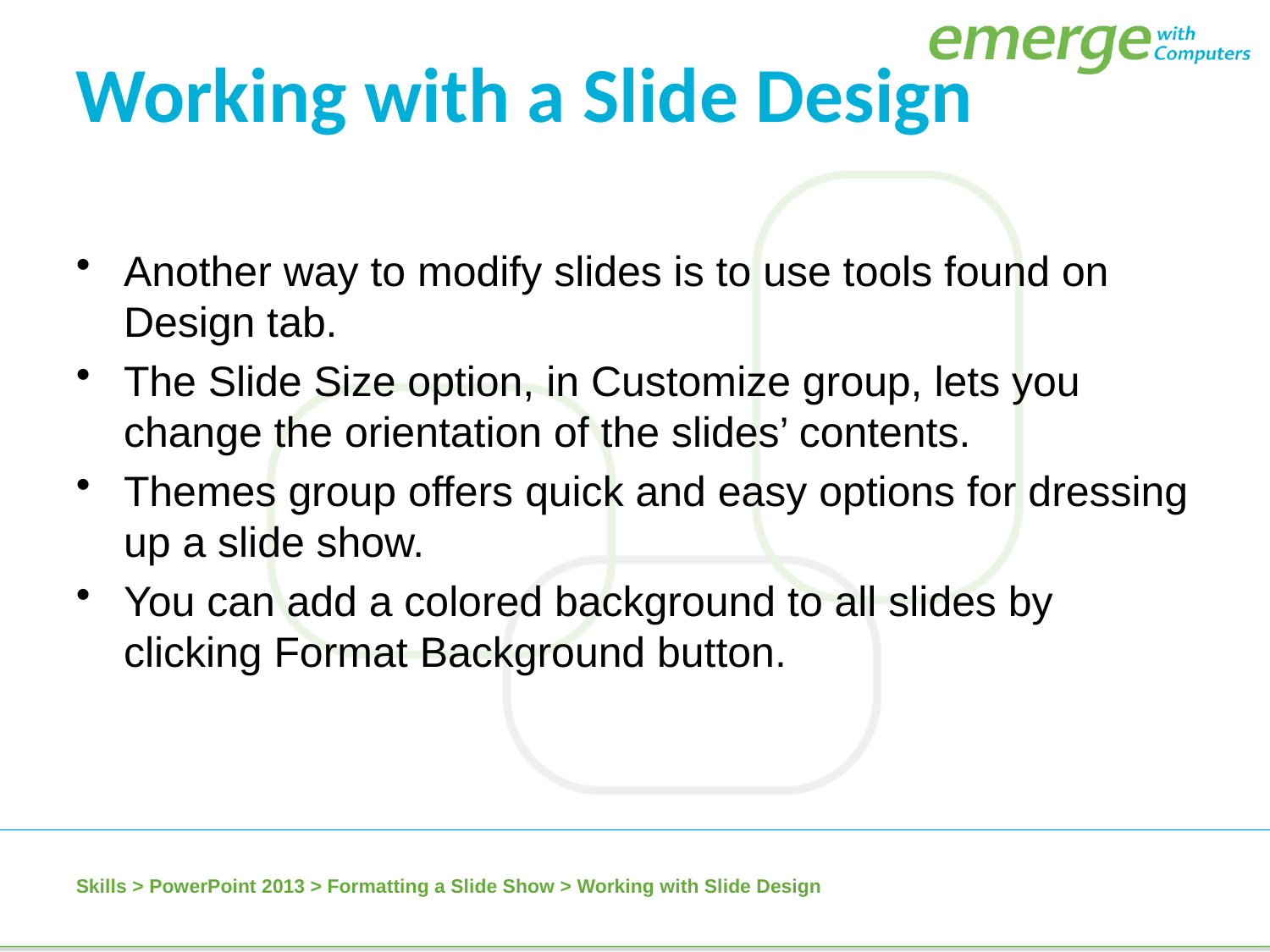

Working with a Slide Design
Another way to modify slides is to use tools found on Design tab.
The Slide Size option, in Customize group, lets you change the orientation of the slides’ contents.
Themes group offers quick and easy options for dressing up a slide show.
You can add a colored background to all slides by clicking Format Background button.

Skills > PowerPoint 2013 > Formatting a Slide Show > Working with Slide Design